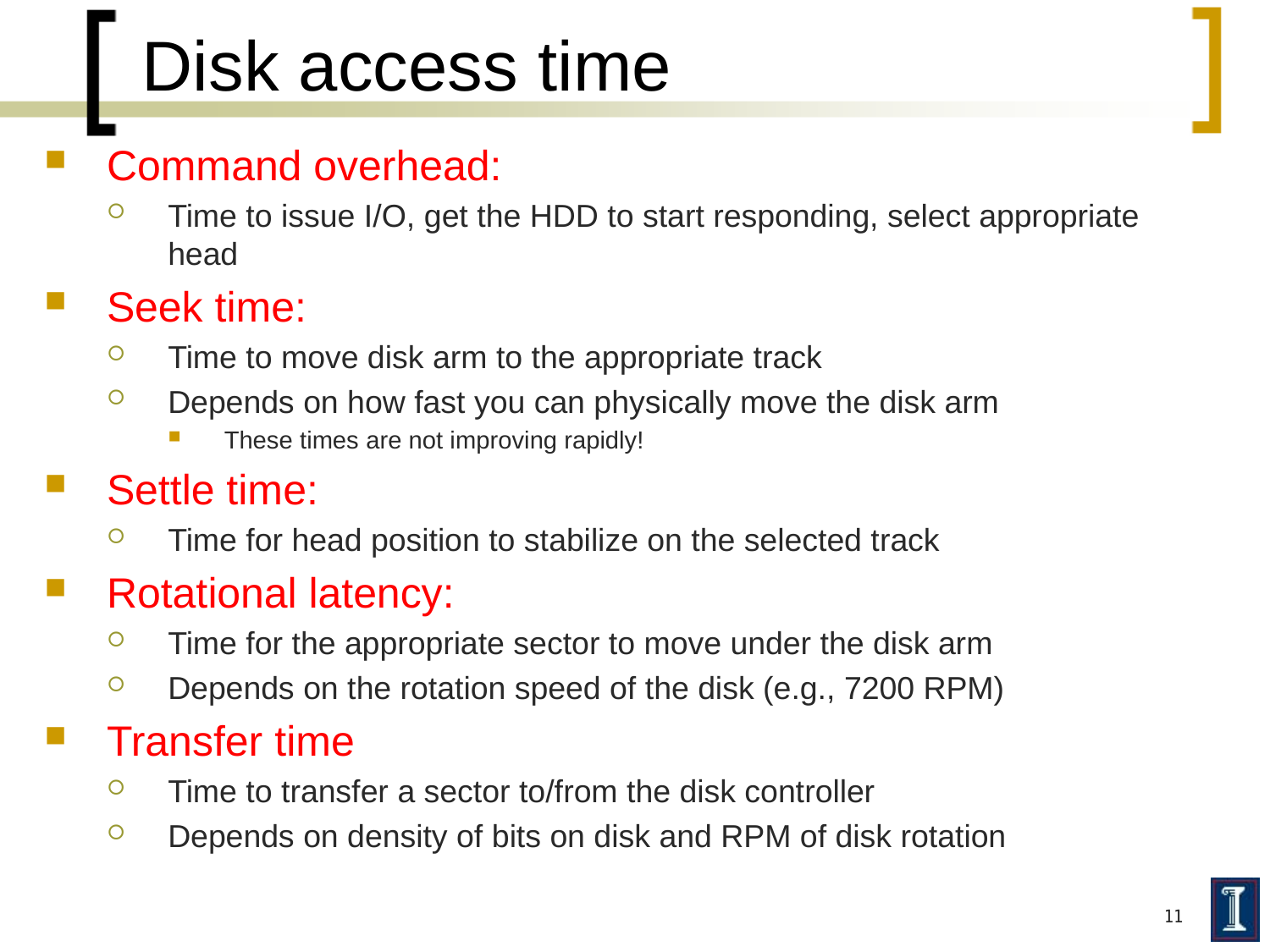

# Disk access time
Command overhead:
Time to issue I/O, get the HDD to start responding, select appropriate head
Seek time:
Time to move disk arm to the appropriate track
Depends on how fast you can physically move the disk arm
These times are not improving rapidly!
Settle time:
Time for head position to stabilize on the selected track
Rotational latency:
Time for the appropriate sector to move under the disk arm
Depends on the rotation speed of the disk (e.g., 7200 RPM)
Transfer time
Time to transfer a sector to/from the disk controller
Depends on density of bits on disk and RPM of disk rotation

11